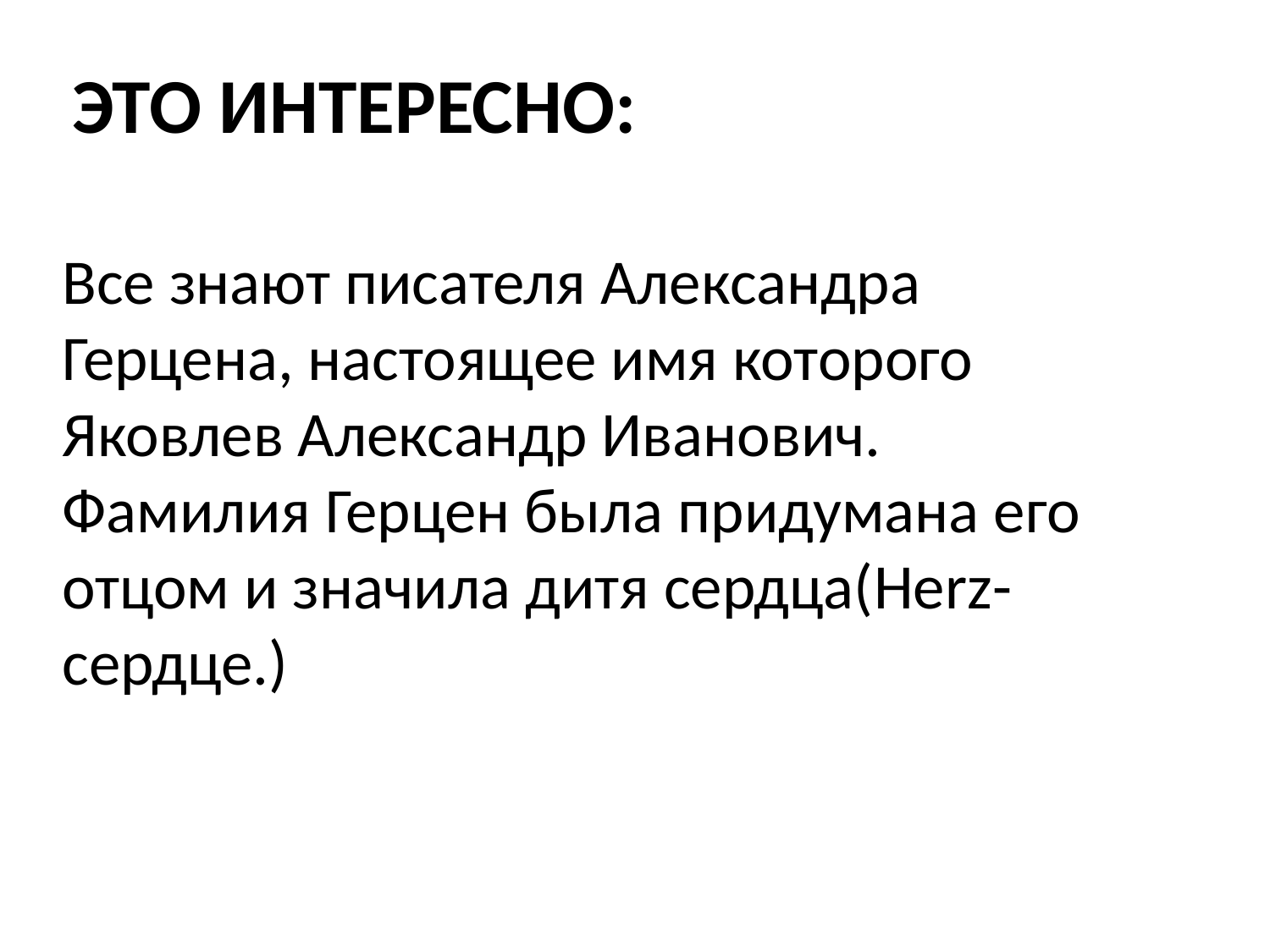

# Это интересно:
Все знают писателя Александра Герцена, настоящее имя которого Яковлев Александр Иванович. Фамилия Герцен была придумана его отцом и значила дитя сердца(Herz- сердце.)